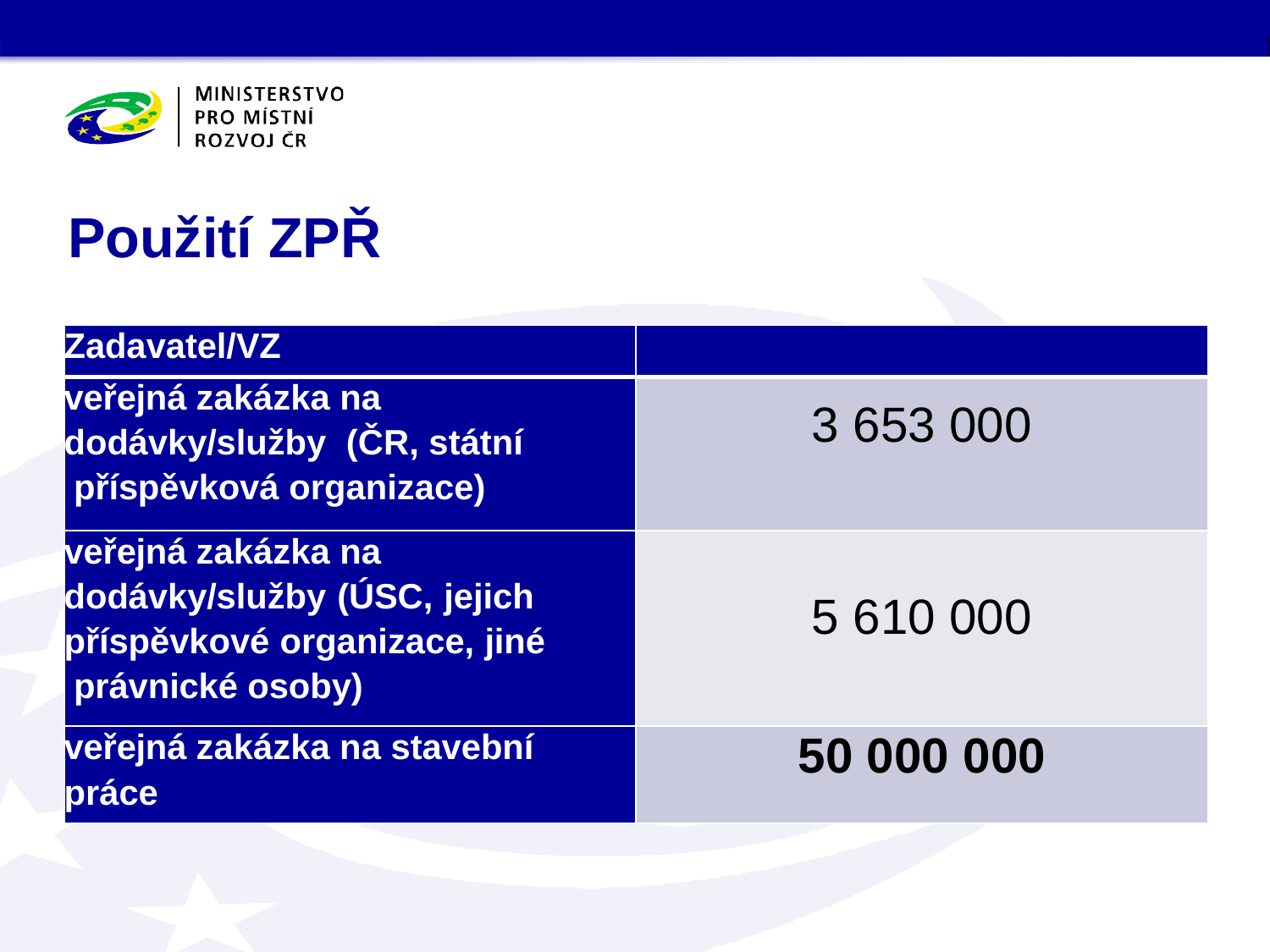

# Použití ZPŘ
| Zadavatel/VZ |  |
| --- | --- |
| veřejná zakázka na dodávky/služby (ČR, státní příspěvková organizace) | 3 653 000 |
| veřejná zakázka na dodávky/služby (ÚSC, jejich příspěvkové organizace, jiné právnické osoby) | 5 610 000 |
| veřejná zakázka na stavební práce | 50 000 000 |